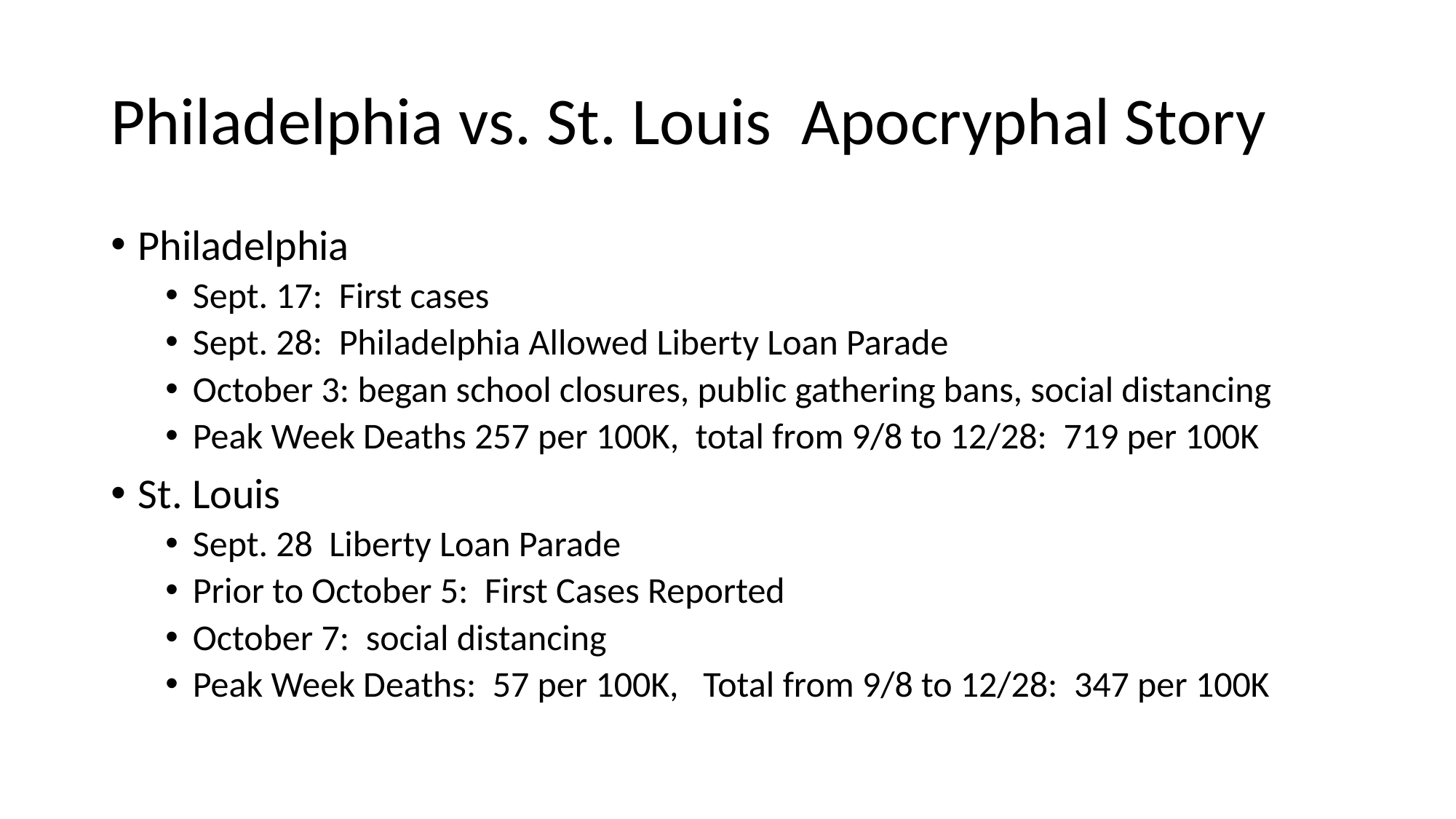

# Philadelphia vs. St. Louis  Apocryphal Story
Philadelphia
Sept. 17:  First cases
Sept. 28:  Philadelphia Allowed Liberty Loan Parade
October 3: began school closures, public gathering bans, social distancing
Peak Week Deaths 257 per 100K,  total from 9/8 to 12/28:  719 per 100K
St. Louis
Sept. 28  Liberty Loan Parade
Prior to October 5:  First Cases Reported
October 7:  social distancing
Peak Week Deaths:  57 per 100K,   Total from 9/8 to 12/28:  347 per 100K